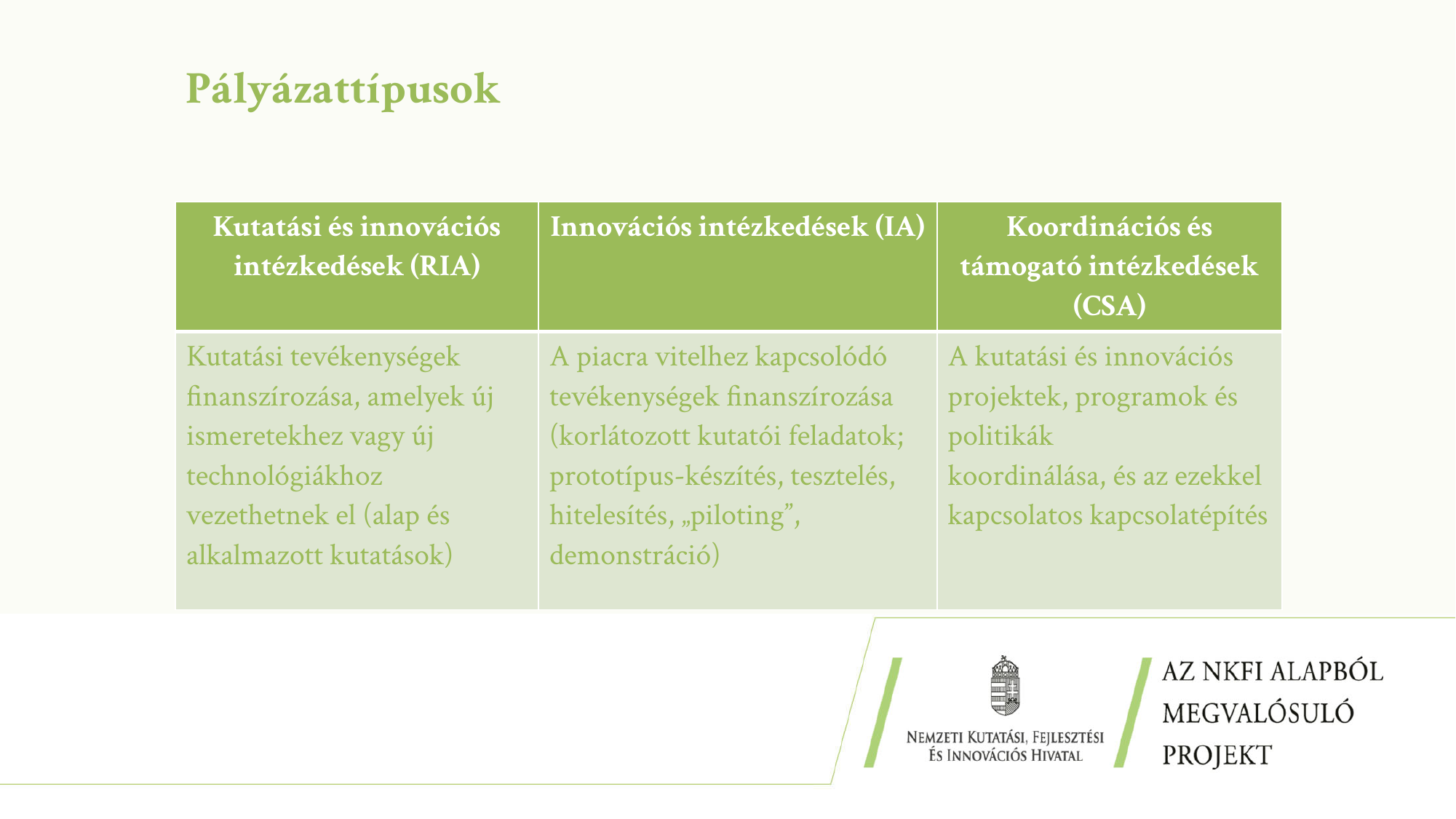

# Pályázattípusok
| Kutatási és innovációs intézkedések (RIA) | Innovációs intézkedések (IA) | Koordinációs és támogató intézkedések (CSA) |
| --- | --- | --- |
| Kutatási tevékenységek finanszírozása, amelyek új ismeretekhez vagy új technológiákhoz vezethetnek el (alap és alkalmazott kutatások) | A piacra vitelhez kapcsolódó tevékenységek finanszírozása (korlátozott kutatói feladatok; prototípus-készítés, tesztelés, hitelesítés, „piloting”, demonstráció) | A kutatási és innovációs projektek, programok és politikák koordinálása, és az ezekkel kapcsolatos kapcsolatépítés |